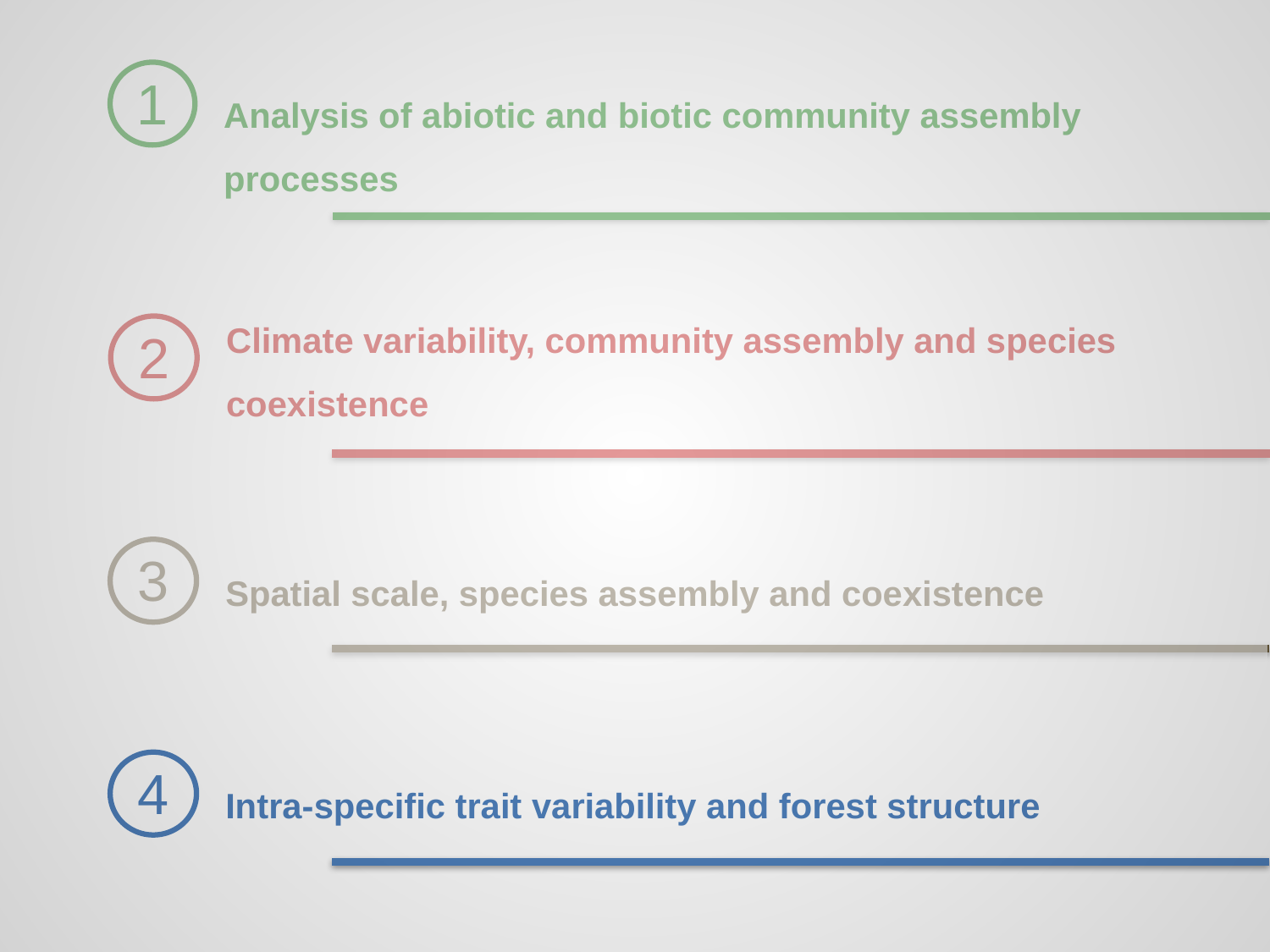

1

Analysis of abiotic and biotic community assembly processes

Climate variability, community assembly and species coexistence
2

3

Spatial scale, species assembly and coexistence
4

Intra-specific trait variability and forest structure